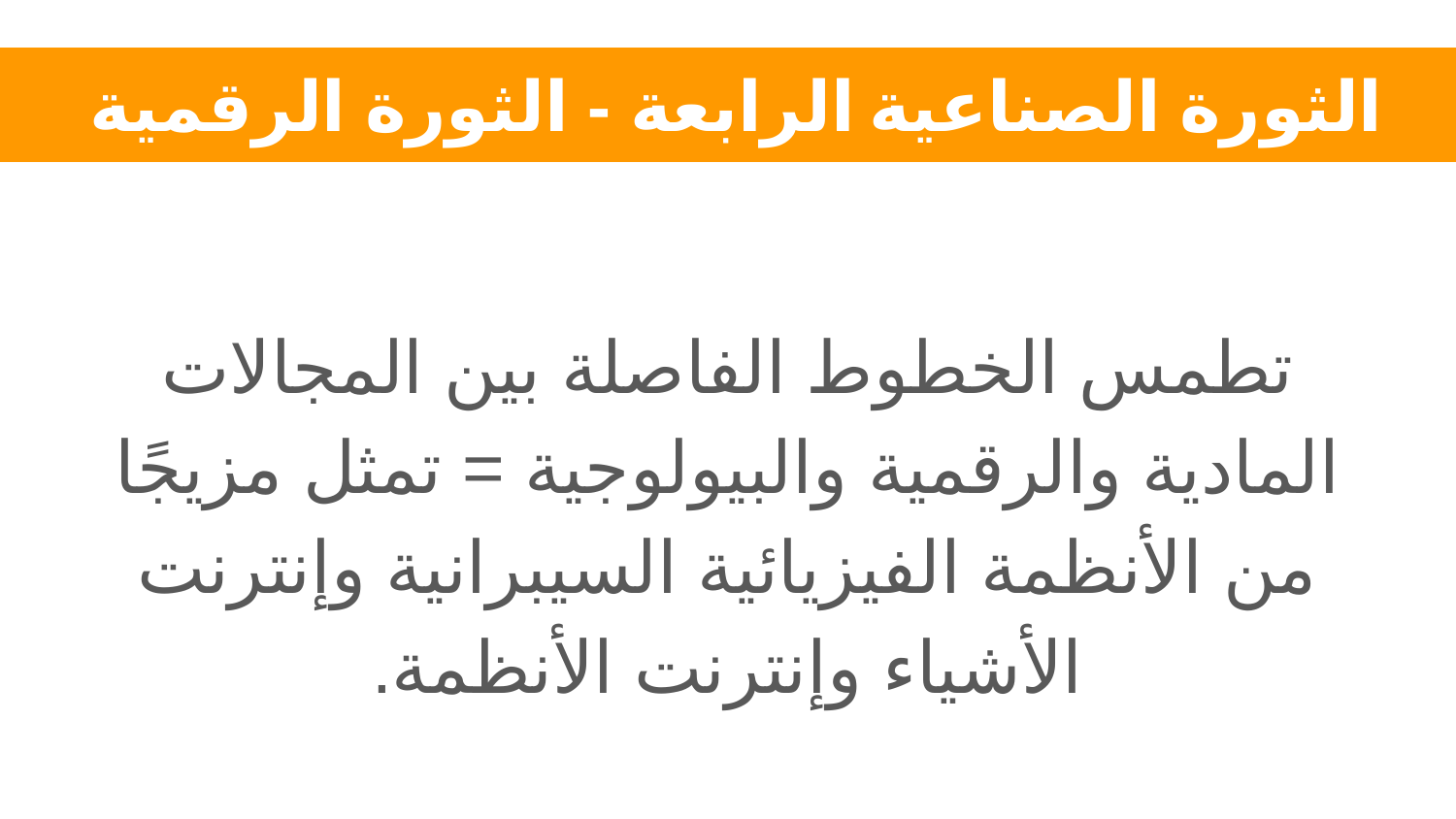

# الثورة الصناعية الرابعة - الثورة الرقمية

تطمس الخطوط الفاصلة بين المجالات المادية والرقمية والبيولوجية = تمثل مزيجًا من الأنظمة الفيزيائية السيبرانية وإنترنت الأشياء وإنترنت الأنظمة.